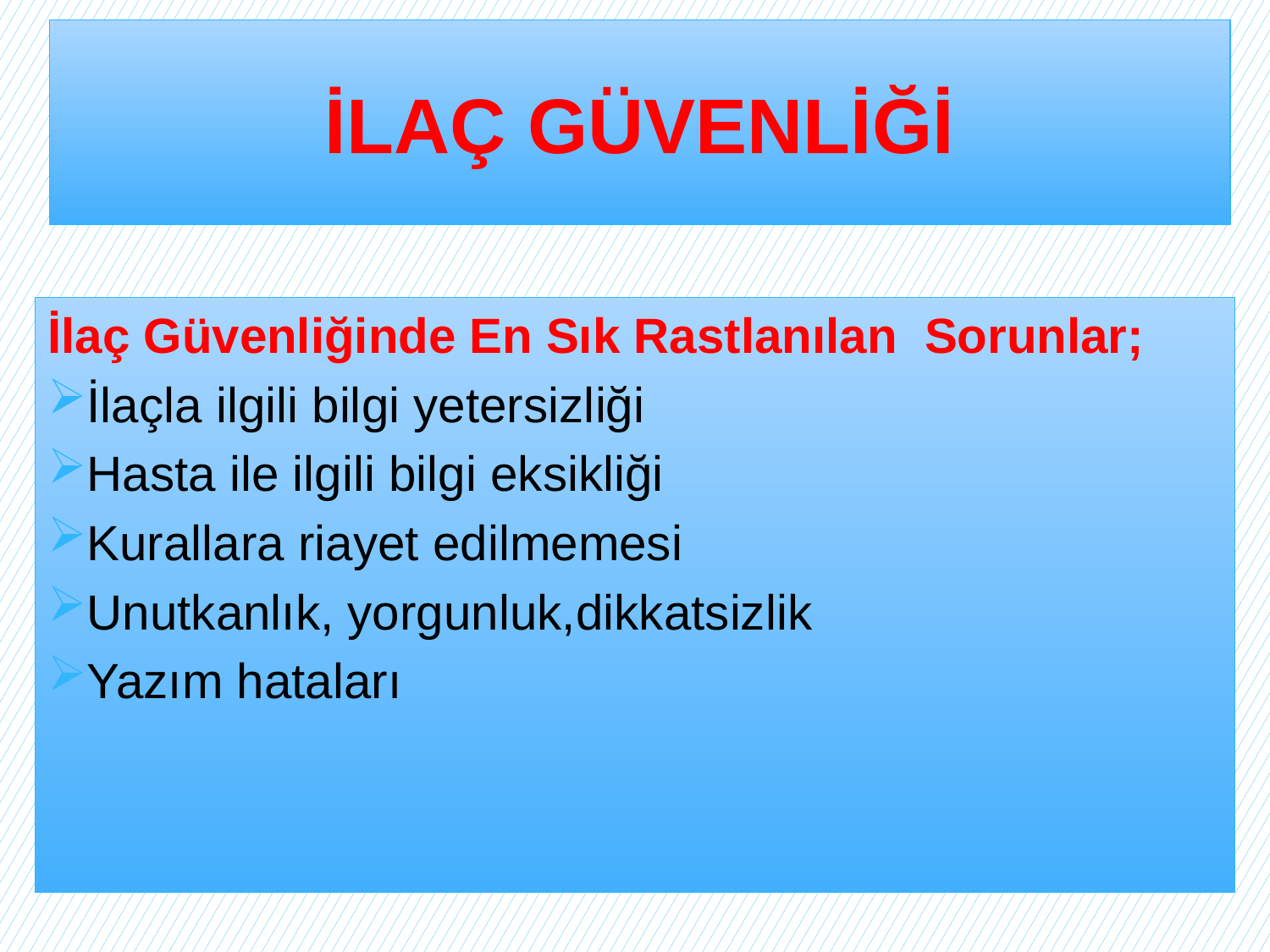

# İLAÇ GÜVENLİĞİ
İlaç Güvenliğinde En Sık Rastlanılan  Sorunlar;
İlaçla ilgili bilgi yetersizliği
Hasta ile ilgili bilgi eksikliği
Kurallara riayet edilmemesi
Unutkanlık, yorgunluk,dikkatsizlik
Yazım hataları